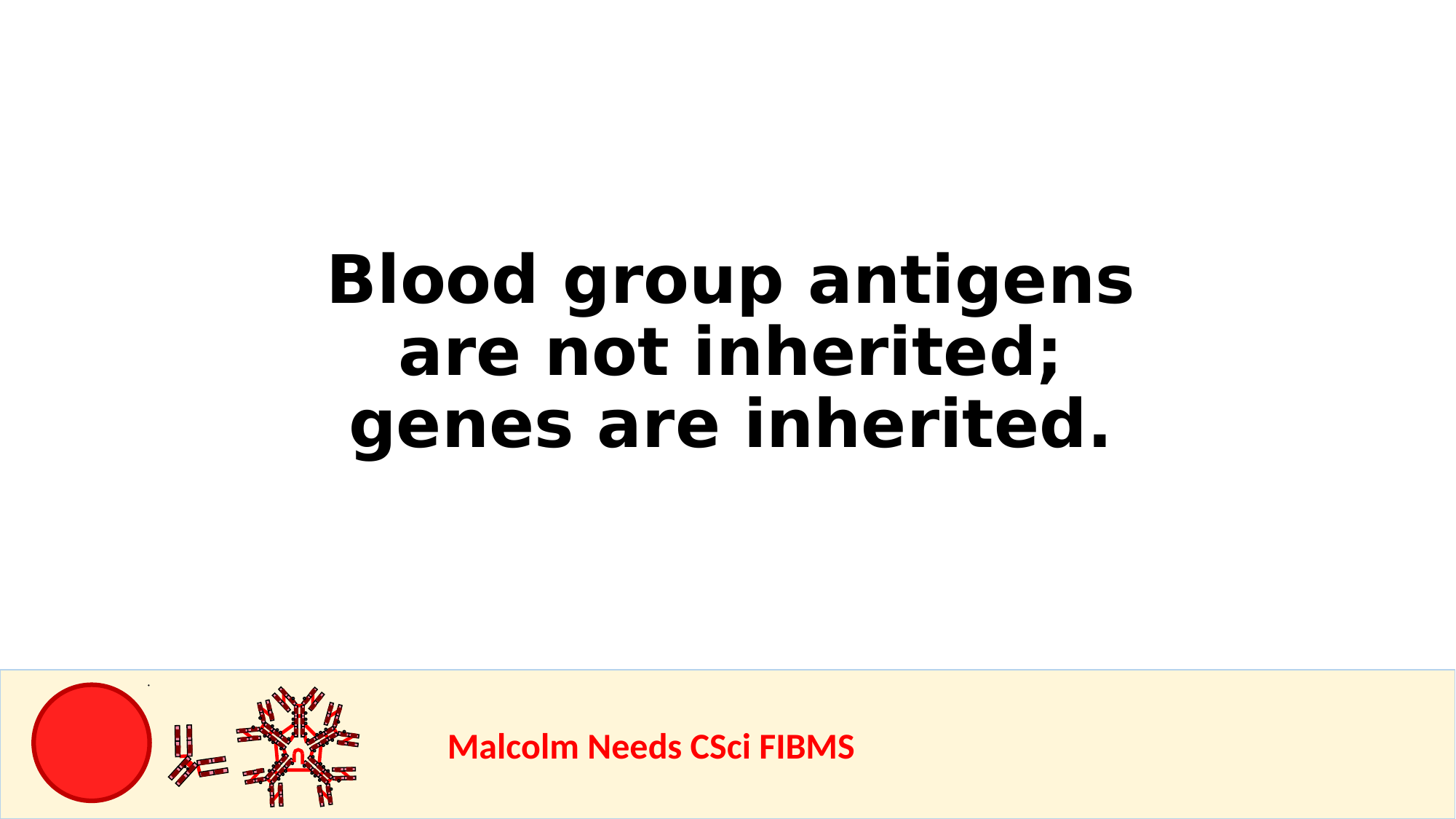

Blood group antigens are not inherited; genes are inherited.
				Malcolm Needs CSci FIBMS